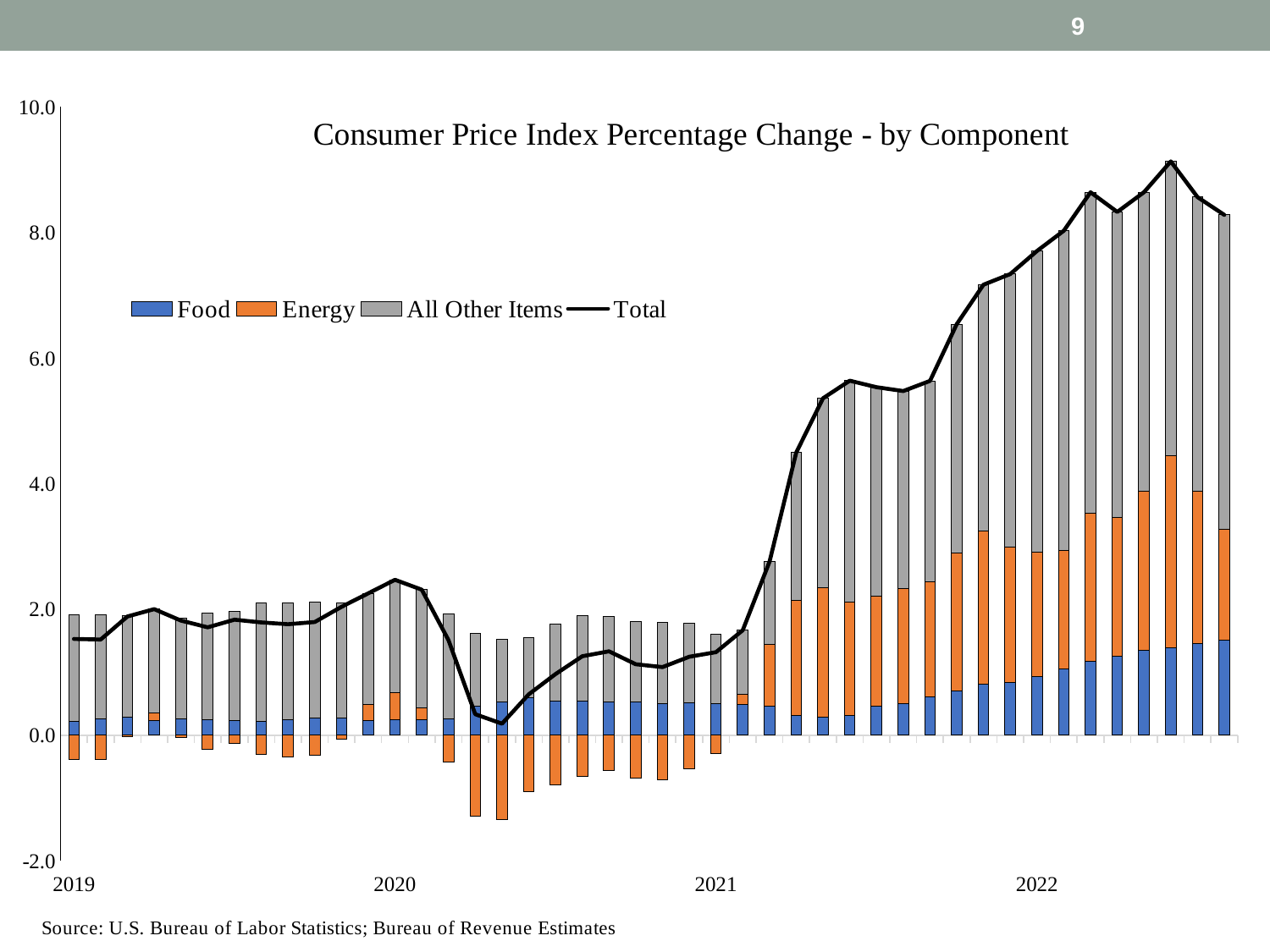

9

### Chart: Consumer Price Index Percentage Change - by Component

| Category |  |  |  |  |
|---|---|---|---|---|
| 2019 | 0.21879367143304365 | -0.3839478402006718 | 1.6977099956090789 | 1.5325558268414508 |
|  | 0.26422191652659405 | -0.3895042494588916 | 1.6494333954172666 | 1.524151062484969 |
|  | 0.28285422246169045 | -0.018596528754178072 | 1.626326008870574 | 1.8905837025780863 |
|  | 0.23583611313118394 | 0.1174909743984455 | 1.6545212253948827 | 2.007848312924512 |
|  | 0.26368203052747263 | -0.03170571811885813 | 1.593958180213181 | 1.8259344926217955 |
|  | 0.2515340850764791 | -0.22584168724855908 | 1.6925055913986864 | 1.7181979892266064 |
|  | 0.2356469549380494 | -0.1306709380318357 | 1.7350854999844834 | 1.840061516890697 |
|  | 0.22604907217144374 | -0.3060964686312852 | 1.8764443161207185 | 1.7963969196608771 |
|  | 0.2417066418124687 | -0.3394410053525709 | 1.8656211910794847 | 1.7678868275393824 |
|  | 0.27836516701366854 | -0.319342830143688 | 1.8434043792013086 | 1.8024267160712892 |
|  | 0.2703915210991148 | -0.06139335148471928 | 1.8352611898017066 | 2.044259359416102 |
|  | 0.2406017451979669 | 0.2471876143402013 | 1.7714875930043812 | 2.2592769525425496 |
| 2020 | 0.24593444912064602 | 0.43839896857059457 | 1.7905351623972379 | 2.4748685800884784 |
|  | 0.2431967515831924 | 0.1908306220921029 | 1.883549594648998 | 2.3175769683242935 |
|  | 0.2584241441385503 | -0.42327001146152954 | 1.6785646601525683 | 1.513718792829589 |
|  | 0.46868917465113585 | -1.2879328457146975 | 1.1540104367875754 | 0.33476676572401387 |
|  | 0.5346797773712456 | -1.342562017479971 | 0.992834618654231 | 0.1849523785455055 |
|  | 0.6017051809194585 | -0.8978165708589151 | 0.9476632984084276 | 0.6515519084689709 |
|  | 0.5444976834634915 | -0.7929780495714612 | 1.221917264726327 | 0.9734368986183572 |
|  | 0.5501114083204 | -0.6509372000619231 | 1.3588112669657486 | 1.2579854752242254 |
|  | 0.5290570148331286 | -0.560162517243645 | 1.367571651019693 | 1.3364661486091767 |
|  | 0.5250657166761158 | -0.6846984581294434 | 1.290259438002557 | 1.1306266965492293 |
|  | 0.49698567152234246 | -0.7122425000574879 | 1.3006547477783845 | 1.085397919243239 |
|  | 0.5237063632940674 | -0.5395005869345636 | 1.2655667677672289 | 1.2497725441267327 |
| 2021 | 0.5088953913679601 | -0.2859203041280423 | 1.0998741526473375 | 1.3228492398872553 |
|  | 0.48582077186230366 | 0.16558128890943838 | 1.020846695596486 | 1.6722487563682282 |
|  | 0.46445450531716637 | 0.980696673074659 | 1.316138942588679 | 2.7612901209805045 |
|  | 0.3171615541922292 | 1.8274679176987132 | 2.356048011257796 | 4.500677483148738 |
|  | 0.287305069206858 | 2.0599054037495397 | 3.017483558353346 | 5.364694031309744 |
|  | 0.3178682098673853 | 1.8010763491246402 | 3.5259883497188844 | 5.64493290871091 |
|  | 0.45884306011010567 | 1.7512155840378896 | 3.331271094964703 | 5.541329739112698 |
|  | 0.4976504509997824 | 1.8408482590009527 | 3.141038211581834 | 5.479536921582569 |
|  | 0.6132462359358504 | 1.8277905066666664 | 3.2004180908928843 | 5.641454833495401 |
|  | 0.7120065514900353 | 2.1911018912108324 | 3.6421820875350797 | 6.545290530235947 |
|  | 0.8177353345971073 | 2.428564537403429 | 3.9265475953983393 | 7.172847467398876 |
|  | 0.8389215399916452 | 2.1614375322245625 | 4.341974531824104 | 7.342333604040312 |
| 2022 | 0.9335099894847524 | 1.9868538752579672 | 4.789253404118255 | 7.709617268860974 |
|  | 1.058205681780503 | 1.887006028938907 | 5.0865304559333415 | 8.031742166652752 |
|  | 1.1777517187091942 | 2.3634842143064194 | 5.10262080656871 | 8.643856739584324 |
|  | 1.2521863305318015 | 2.215558391060279 | 4.8629097632541445 | 8.330654484846225 |
|  | 1.3554287976299952 | 2.5241428782724444 | 4.765862822117047 | 8.645434498019487 |
|  | 1.39479184400888 | 3.0523208353756 | 4.68750881182489 | 9.13462149120937 |
|  | 1.45994778265204 | 2.41930820685519 | 4.6867817887042 | 8.56603777821143 |
|  | 1.51902953374748 | 1.756778027478 | 5.00831205917524 | 8.28411962040072 |